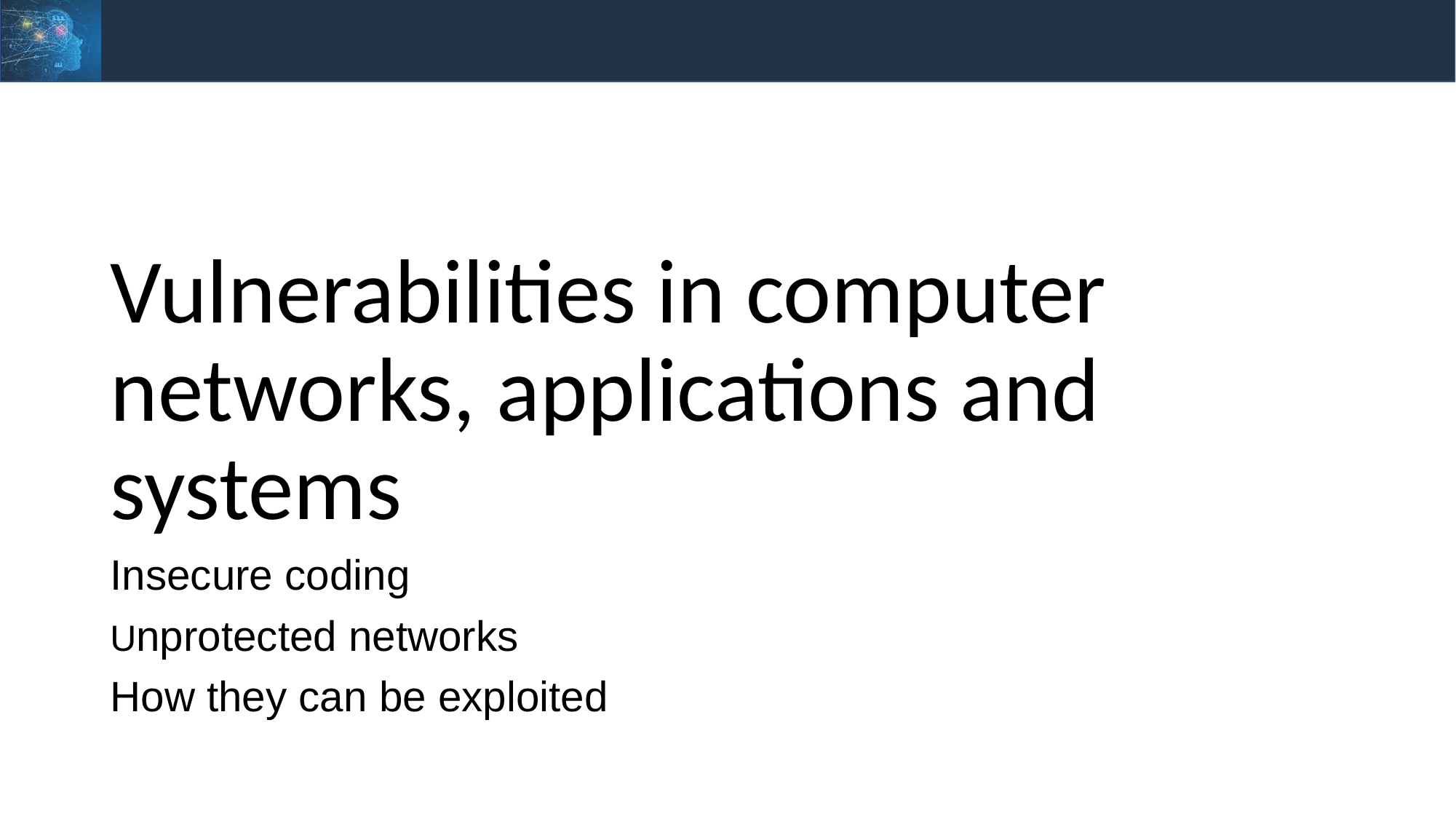

# Vulnerabilities in computer networks, applications and systems
Insecure coding
Unprotected networks
How they can be exploited